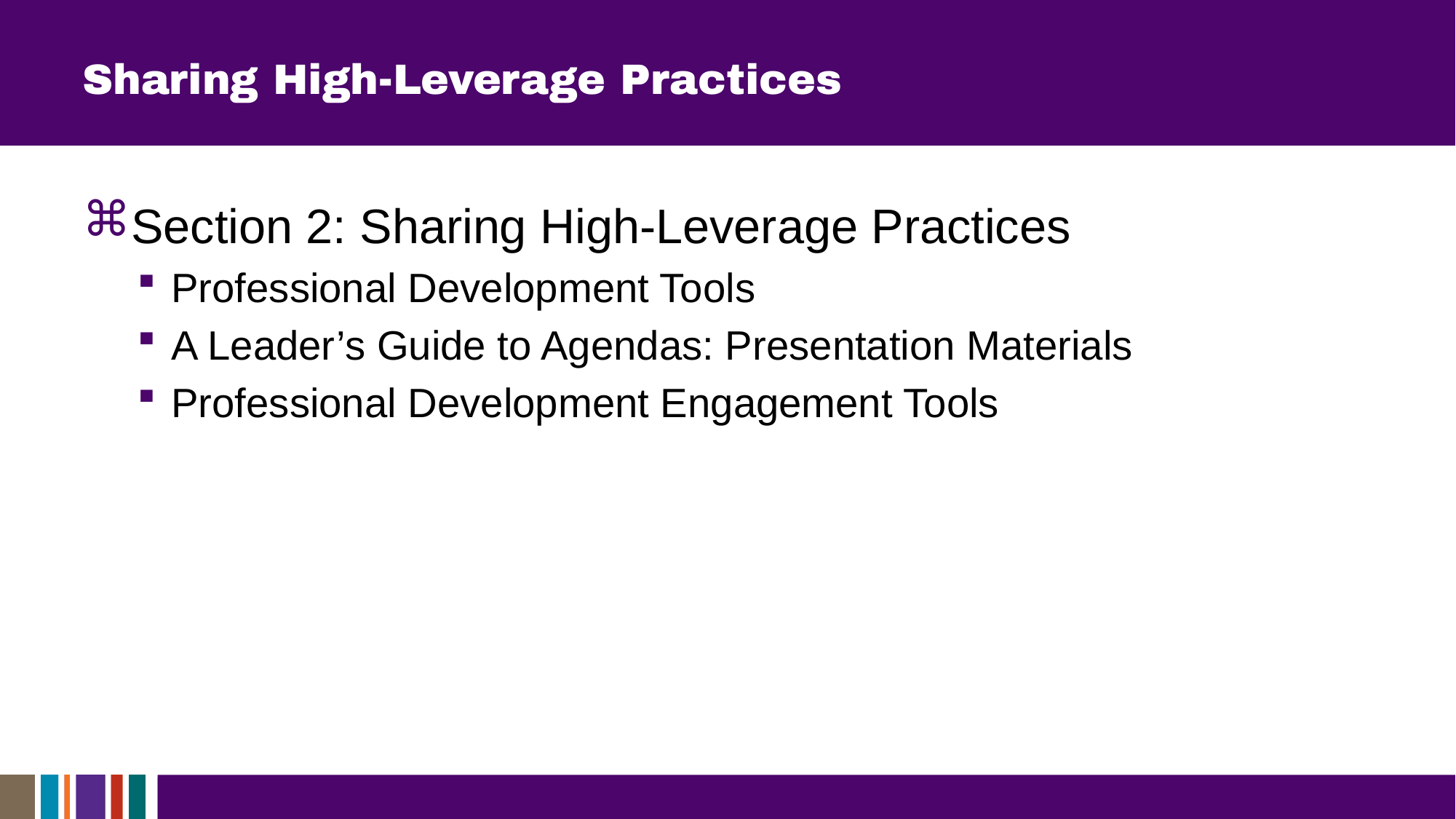

# Sharing High-Leverage Practices

Section 2: Sharing High-Leverage Practices
Professional Development Tools
A Leader’s Guide to Agendas: Presentation Materials
Professional Development Engagement Tools